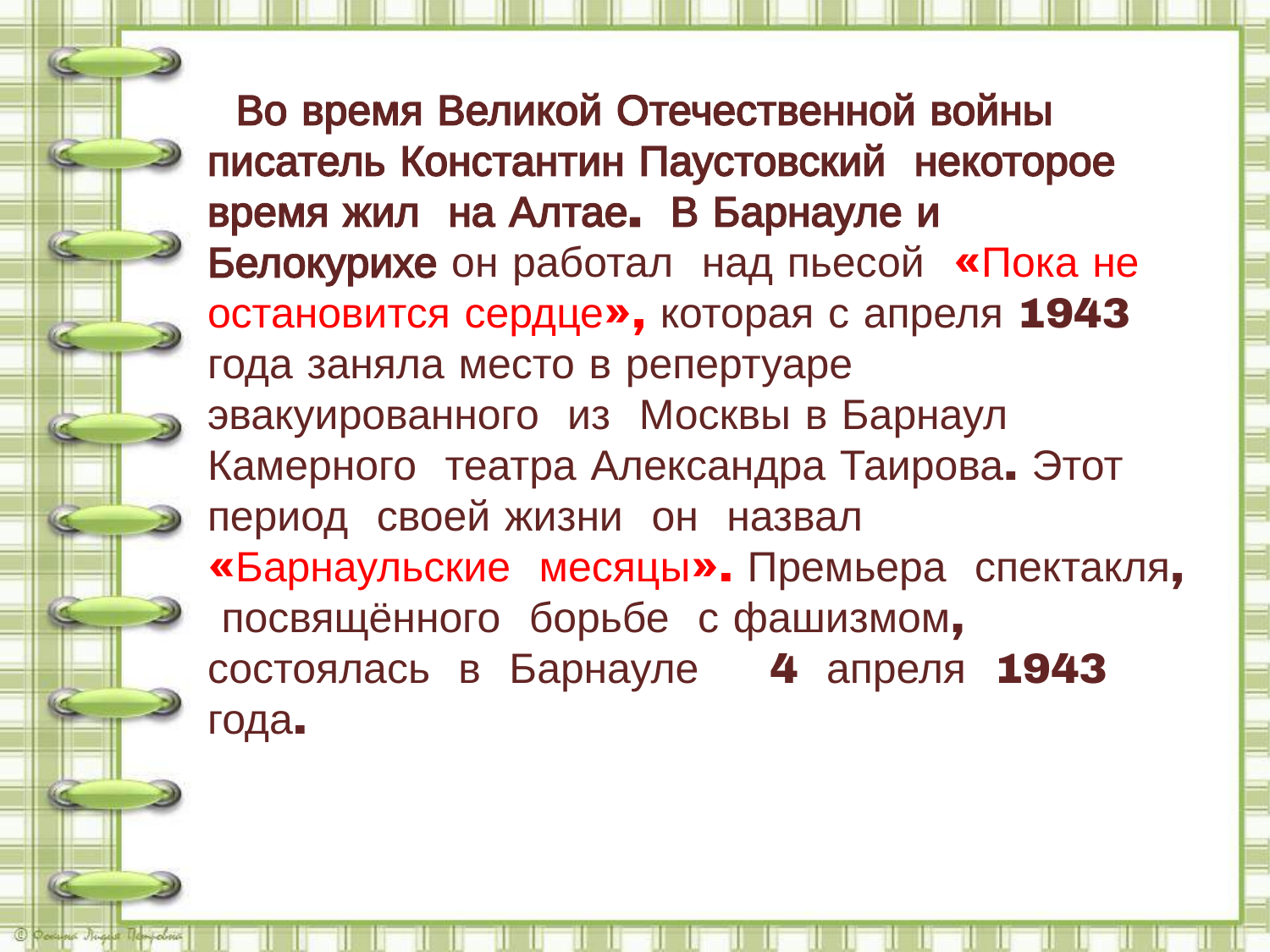

Во время Великой Отечественной войны  писатель Константин Паустовский  некоторое  время жил  на Алтае.  В Барнауле и Белокурихе он работал  над пьесой  «Пока не остановится сердце», которая с апреля 1943 года заняла место в репертуаре эвакуированного  из  Москвы в Барнаул Камерного  театра Александра Таирова. Этот  период  своей жизни  он  назвал  «Барнаульские  месяцы». Премьера  спектакля,  посвящённого  борьбе  с фашизмом,  состоялась  в  Барнауле     4  апреля  1943  года.